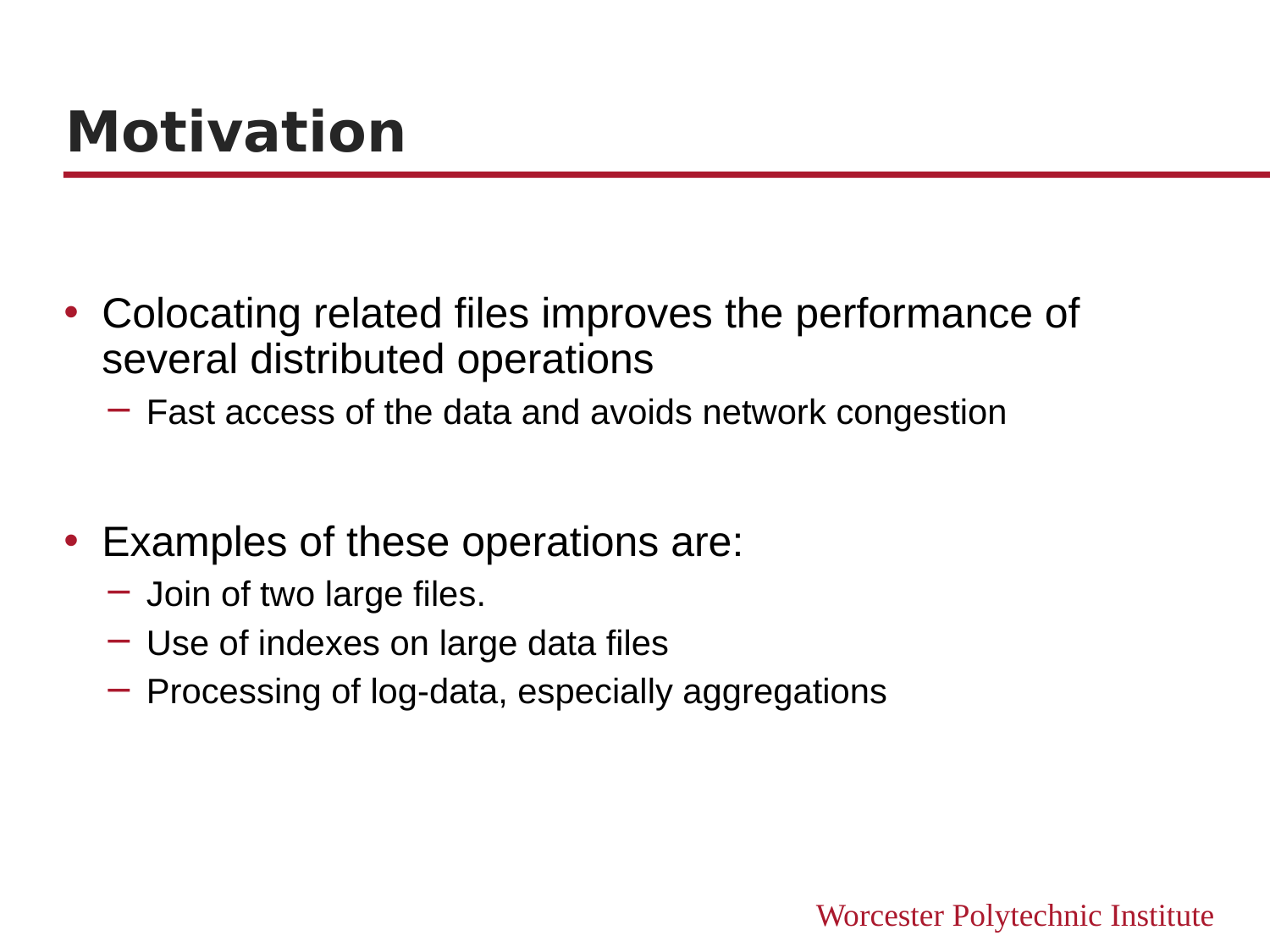

# Motivation

Colocating related files improves the performance of several distributed operations
Fast access of the data and avoids network congestion

Examples of these operations are:
Join of two large files.
Use of indexes on large data files
Processing of log-data, especially aggregations

4
CoHadoop System